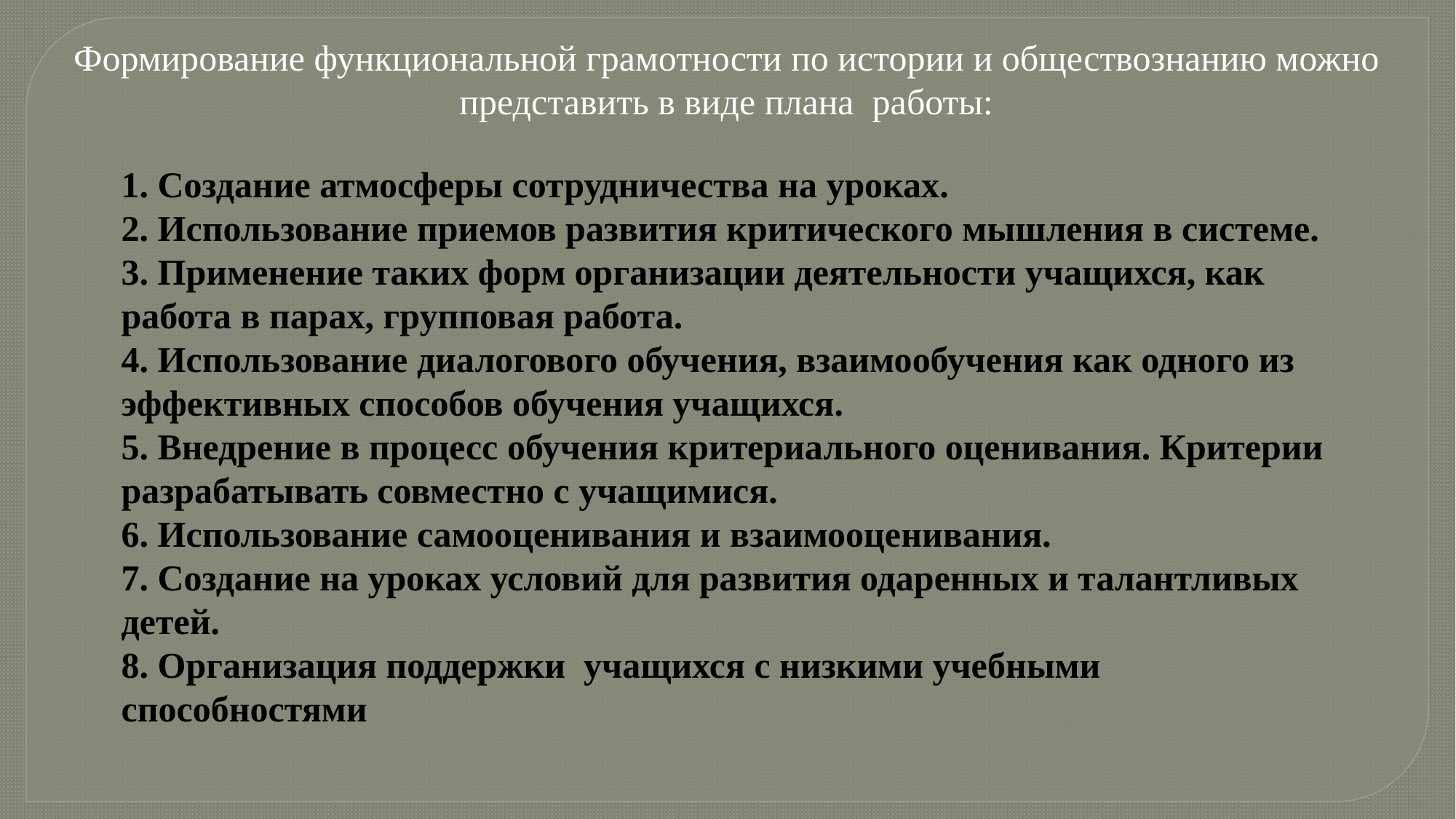

Формирование функциональной грамотности по истории и обществознанию можно представить в виде плана  работы:
1. Создание атмосферы сотрудничества на уроках.
2. Использование приемов развития критического мышления в системе.
3. Применение таких форм организации деятельности учащихся, как работа в парах, групповая работа.
4. Использование диалогового обучения, взаимообучения как одного из эффективных способов обучения учащихся.
5. Внедрение в процесс обучения критериального оценивания. Критерии разрабатывать совместно с учащимися.
6. Использование самооценивания и взаимооценивания.
7. Создание на уроках условий для развития одаренных и талантливых детей.
8. Организация поддержки  учащихся с низкими учебными способностями